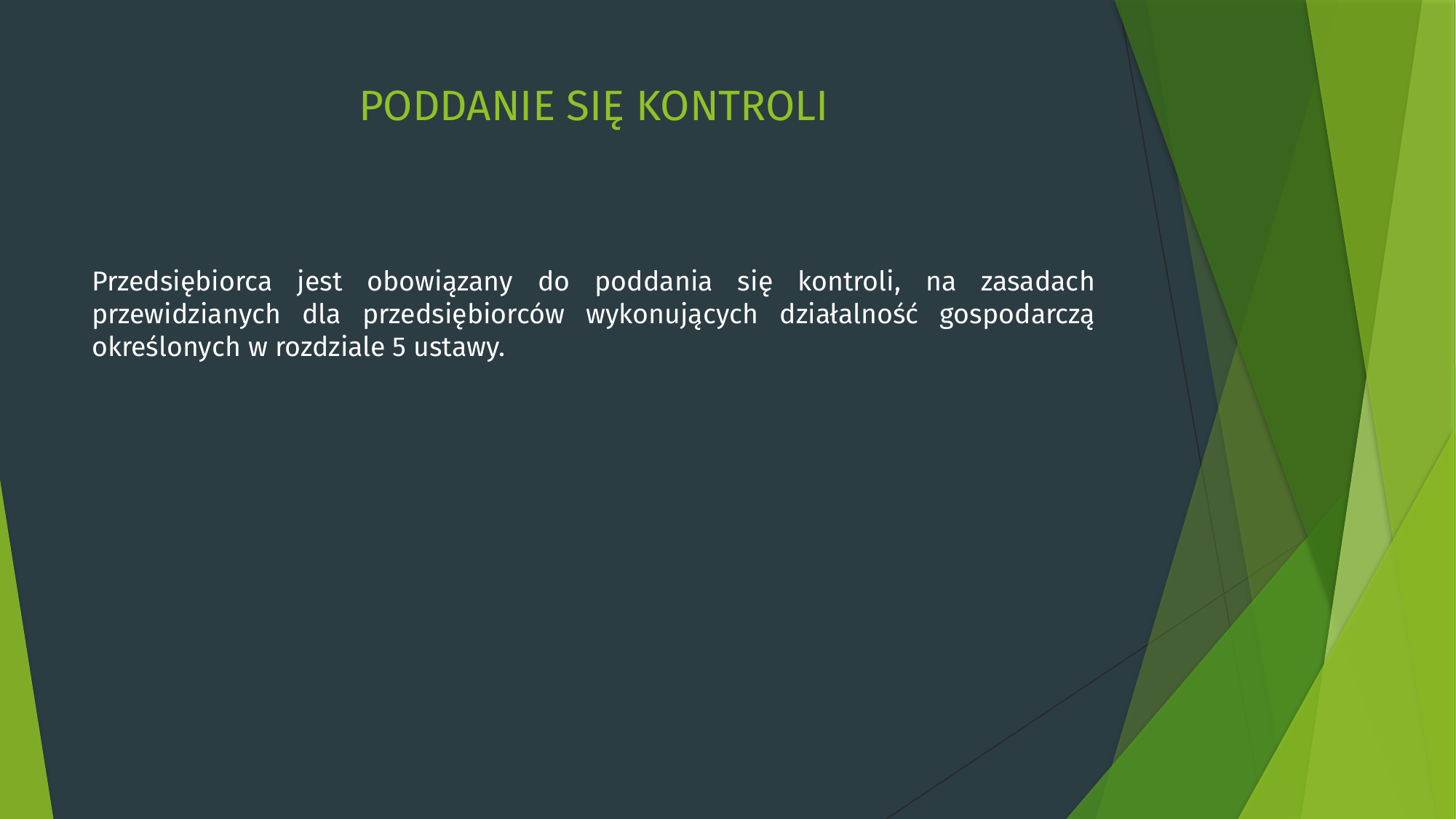

# PODDANIE SIĘ KONTROLI
Przedsiębiorca jest obowiązany do poddania się kontroli, na zasadach przewidzianych dla przedsiębiorców wykonujących działalność gospodarczą określonych w rozdziale 5 ustawy.